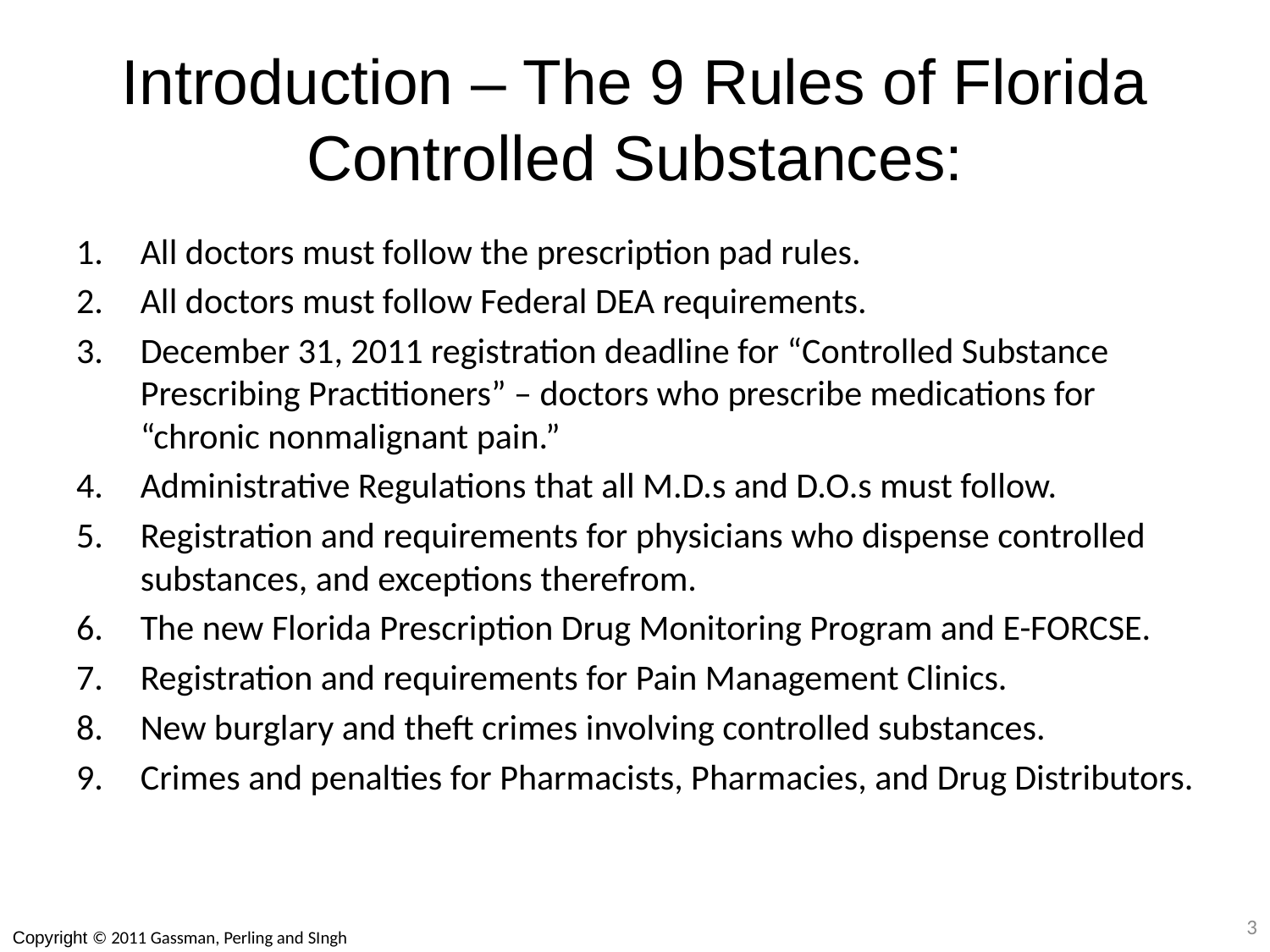

# Introduction – The 9 Rules of Florida Controlled Substances:
All doctors must follow the prescription pad rules.
All doctors must follow Federal DEA requirements.
December 31, 2011 registration deadline for “Controlled Substance Prescribing Practitioners” – doctors who prescribe medications for “chronic nonmalignant pain.”
Administrative Regulations that all M.D.s and D.O.s must follow.
Registration and requirements for physicians who dispense controlled substances, and exceptions therefrom.
The new Florida Prescription Drug Monitoring Program and E-FORCSE.
Registration and requirements for Pain Management Clinics.
New burglary and theft crimes involving controlled substances.
Crimes and penalties for Pharmacists, Pharmacies, and Drug Distributors.
3
Copyright © 2011 Gassman, Perling and SIngh